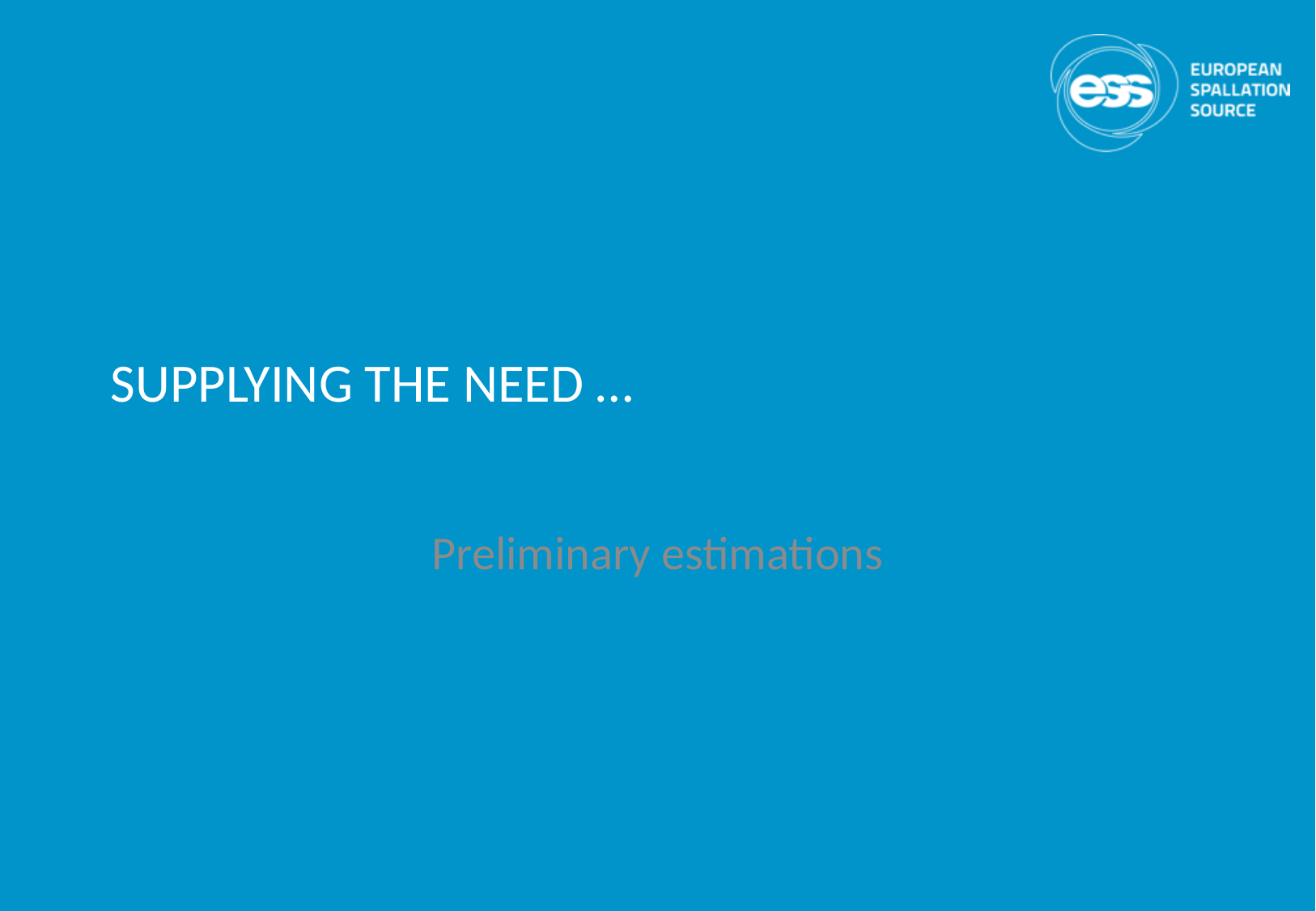

# SUPPLYING THE NEED …
Preliminary estimations